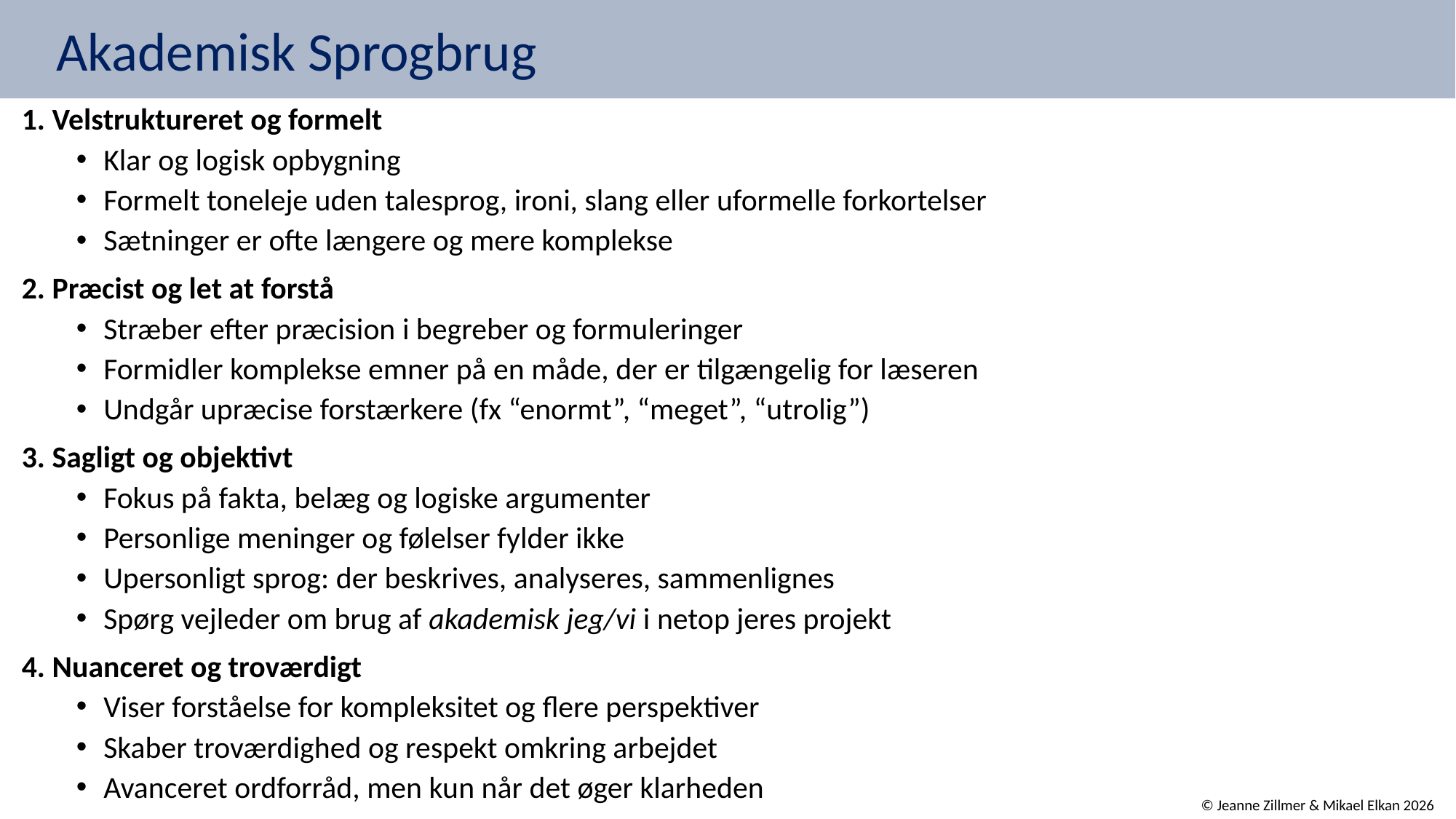

# Akademisk Sprogbrug
1. Velstruktureret og formelt
Klar og logisk opbygning
Formelt toneleje uden talesprog, ironi, slang eller uformelle forkortelser
Sætninger er ofte længere og mere komplekse
2. Præcist og let at forstå
Stræber efter præcision i begreber og formuleringer
Formidler komplekse emner på en måde, der er tilgængelig for læseren
Undgår upræcise forstærkere (fx “enormt”, “meget”, “utrolig”)
3. Sagligt og objektivt
Fokus på fakta, belæg og logiske argumenter
Personlige meninger og følelser fylder ikke
Upersonligt sprog: der beskrives, analyseres, sammenlignes
Spørg vejleder om brug af akademisk jeg/vi i netop jeres projekt
4. Nuanceret og troværdigt
Viser forståelse for kompleksitet og flere perspektiver
Skaber troværdighed og respekt omkring arbejdet
Avanceret ordforråd, men kun når det øger klarheden

© Jeanne Zillmer & Mikael Elkan 2026